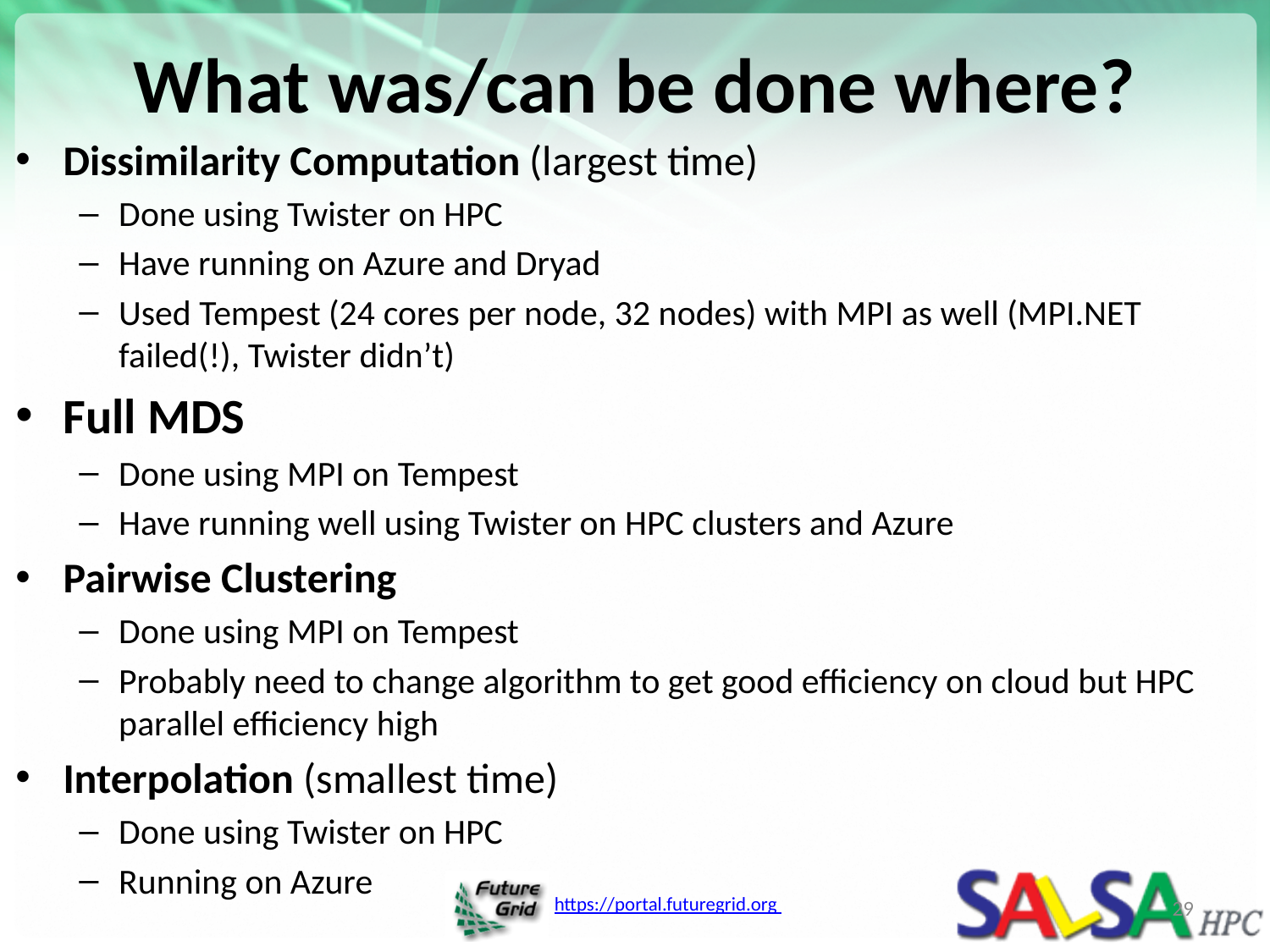

# What was/can be done where?
Dissimilarity Computation (largest time)
Done using Twister on HPC
Have running on Azure and Dryad
Used Tempest (24 cores per node, 32 nodes) with MPI as well (MPI.NET failed(!), Twister didn’t)
Full MDS
Done using MPI on Tempest
Have running well using Twister on HPC clusters and Azure
Pairwise Clustering
Done using MPI on Tempest
Probably need to change algorithm to get good efficiency on cloud but HPC parallel efficiency high
Interpolation (smallest time)
Done using Twister on HPC
Running on Azure
29